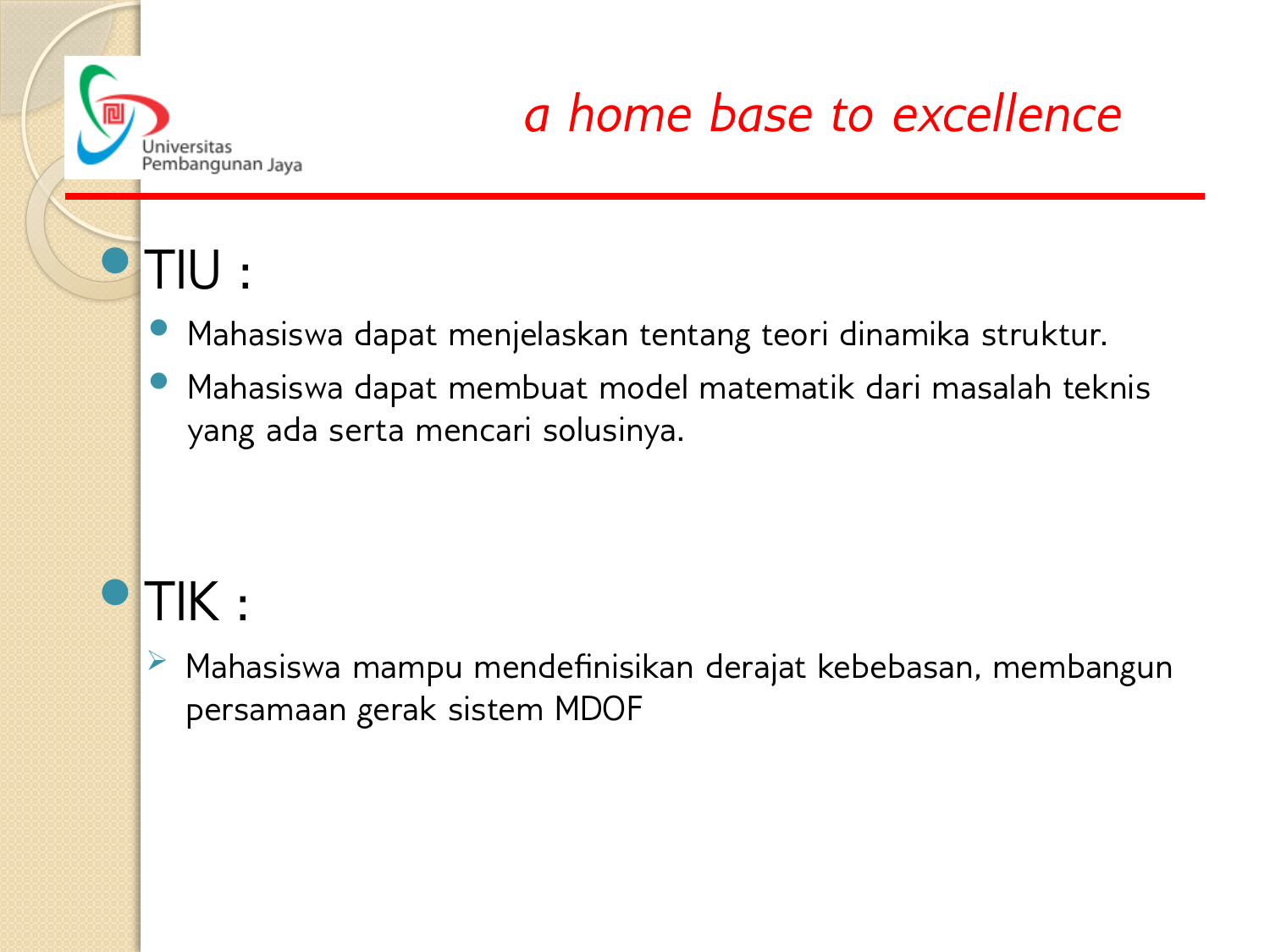

TIU :
Mahasiswa dapat menjelaskan tentang teori dinamika struktur.
Mahasiswa dapat membuat model matematik dari masalah teknis yang ada serta mencari solusinya.

TIK :
Mahasiswa mampu mendefinisikan derajat kebebasan, membangun persamaan gerak sistem MDOF